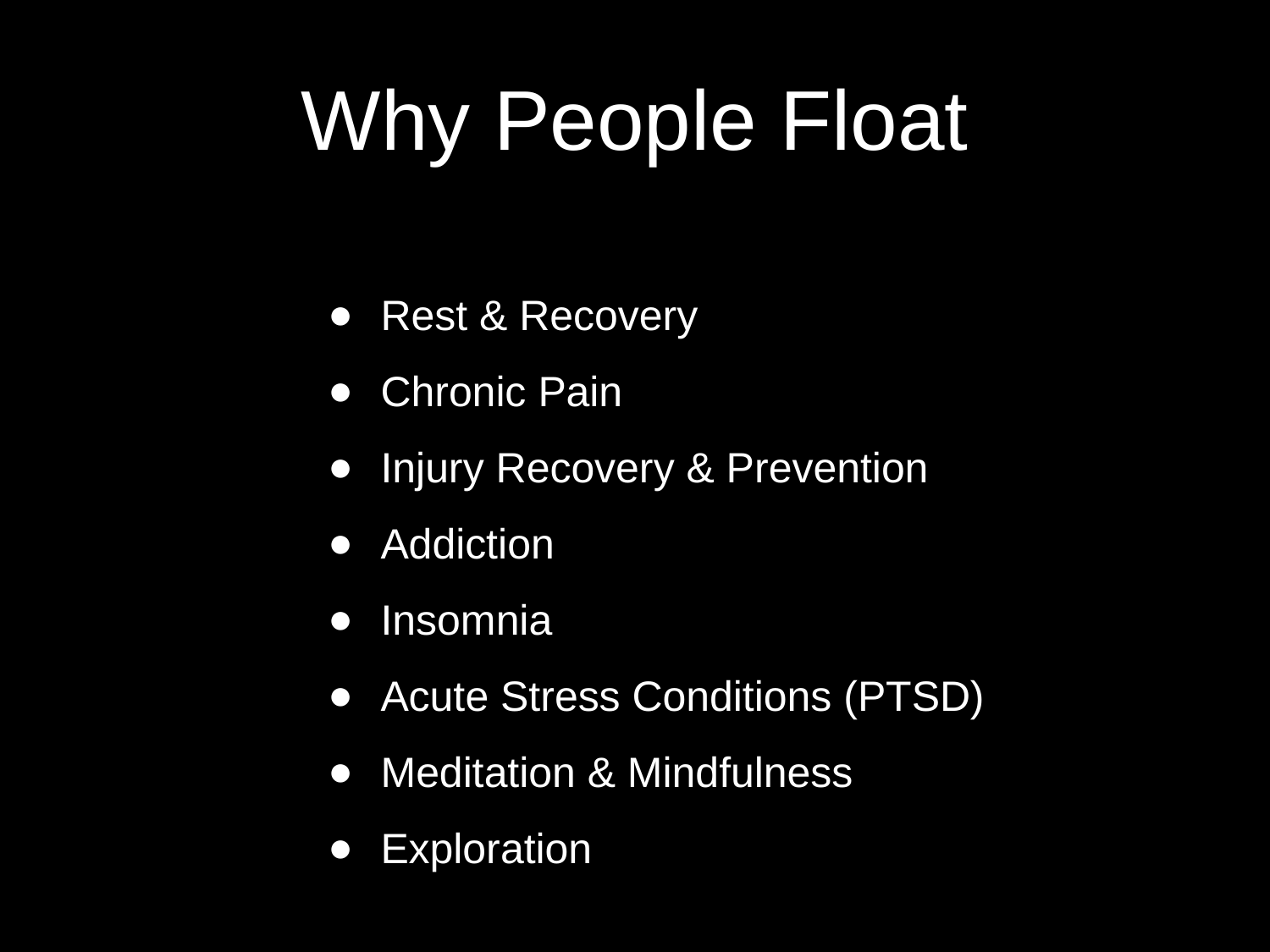

Why People Float
Rest & Recovery
Chronic Pain
Injury Recovery & Prevention
Addiction
Insomnia
Acute Stress Conditions (PTSD)
Meditation & Mindfulness
Exploration